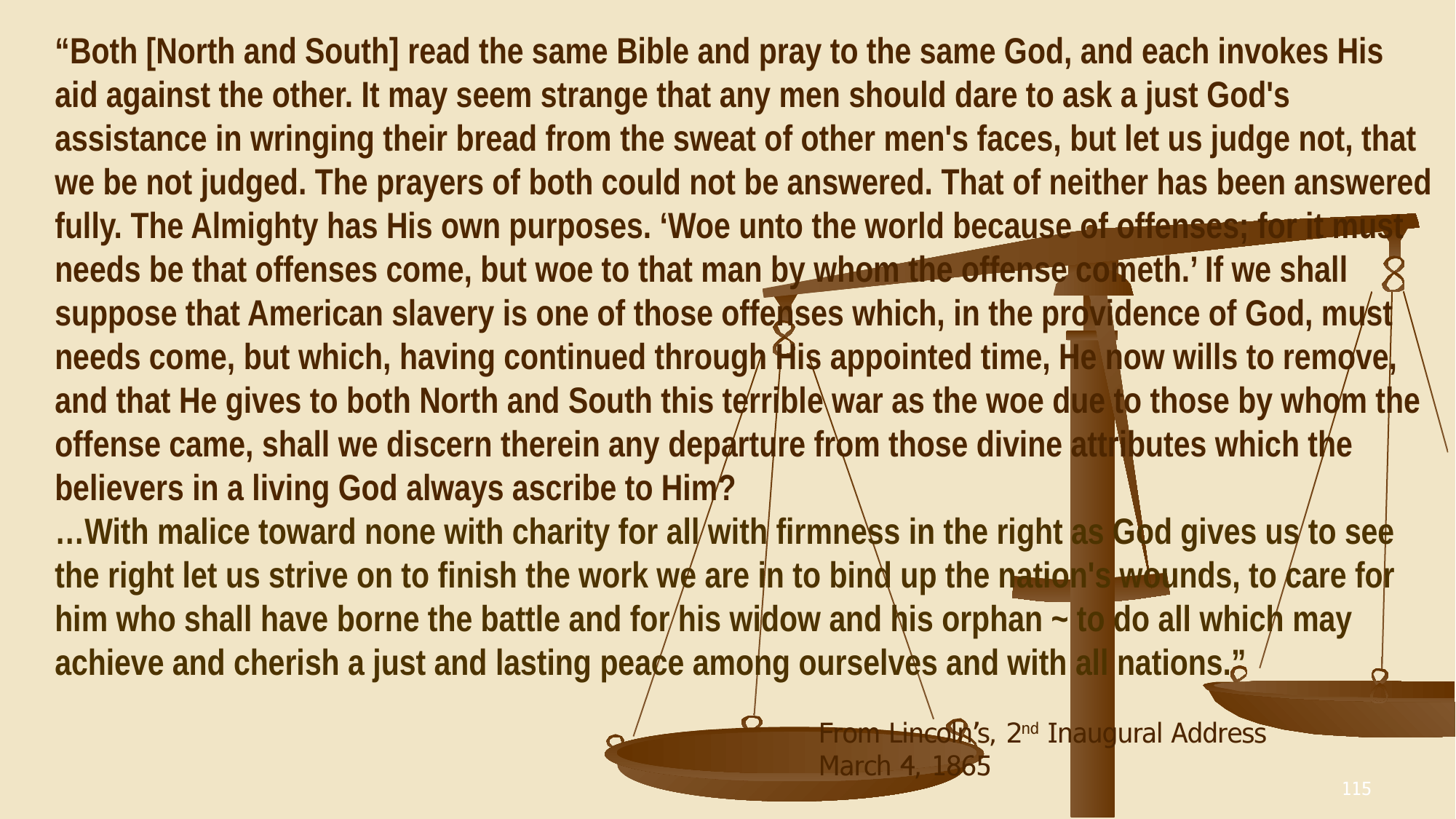

“Both [North and South] read the same Bible and pray to the same God, and each invokes His aid against the other. It may seem strange that any men should dare to ask a just God's assistance in wringing their bread from the sweat of other men's faces, but let us judge not, that we be not judged. The prayers of both could not be answered. That of neither has been answered fully. The Almighty has His own purposes. ‘Woe unto the world because of offenses; for it must needs be that offenses come, but woe to that man by whom the offense cometh.’ If we shall suppose that American slavery is one of those offenses which, in the providence of God, must needs come, but which, having continued through His appointed time, He now wills to remove, and that He gives to both North and South this terrible war as the woe due to those by whom the offense came, shall we discern therein any departure from those divine attributes which the believers in a living God always ascribe to Him?
…With malice toward none with charity for all with firmness in the right as God gives us to see the right let us strive on to finish the work we are in to bind up the nation's wounds, to care for him who shall have borne the battle and for his widow and his orphan ~ to do all which may achieve and cherish a just and lasting peace among ourselves and with all nations.”

							From Lincoln’s, 2nd Inaugural Address
							March 4, 1865
115